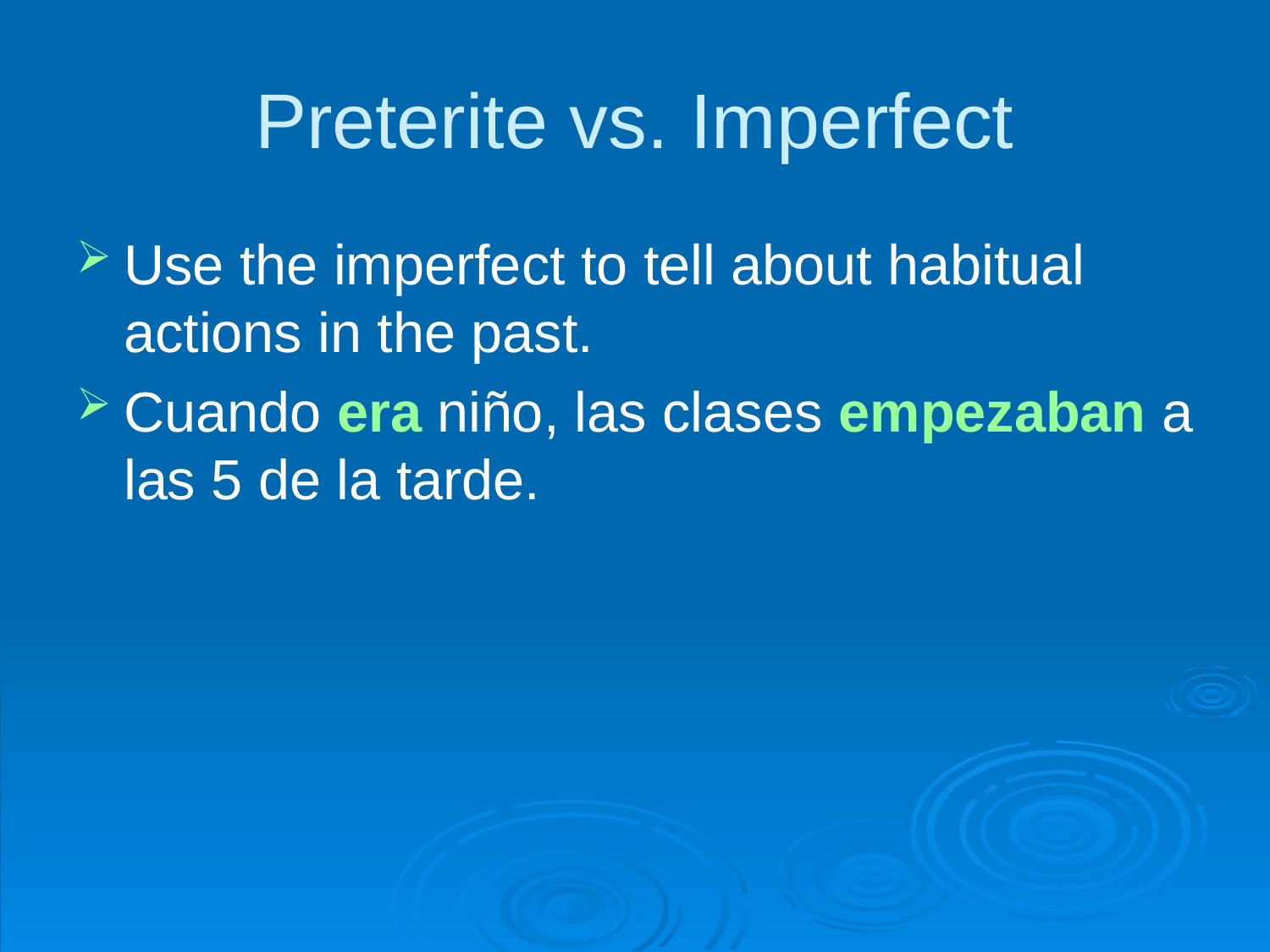

# Preterite vs. Imperfect
Use the imperfect to tell about habitual actions in the past.
Cuando era niño, las clases empezaban a las 5 de la tarde.